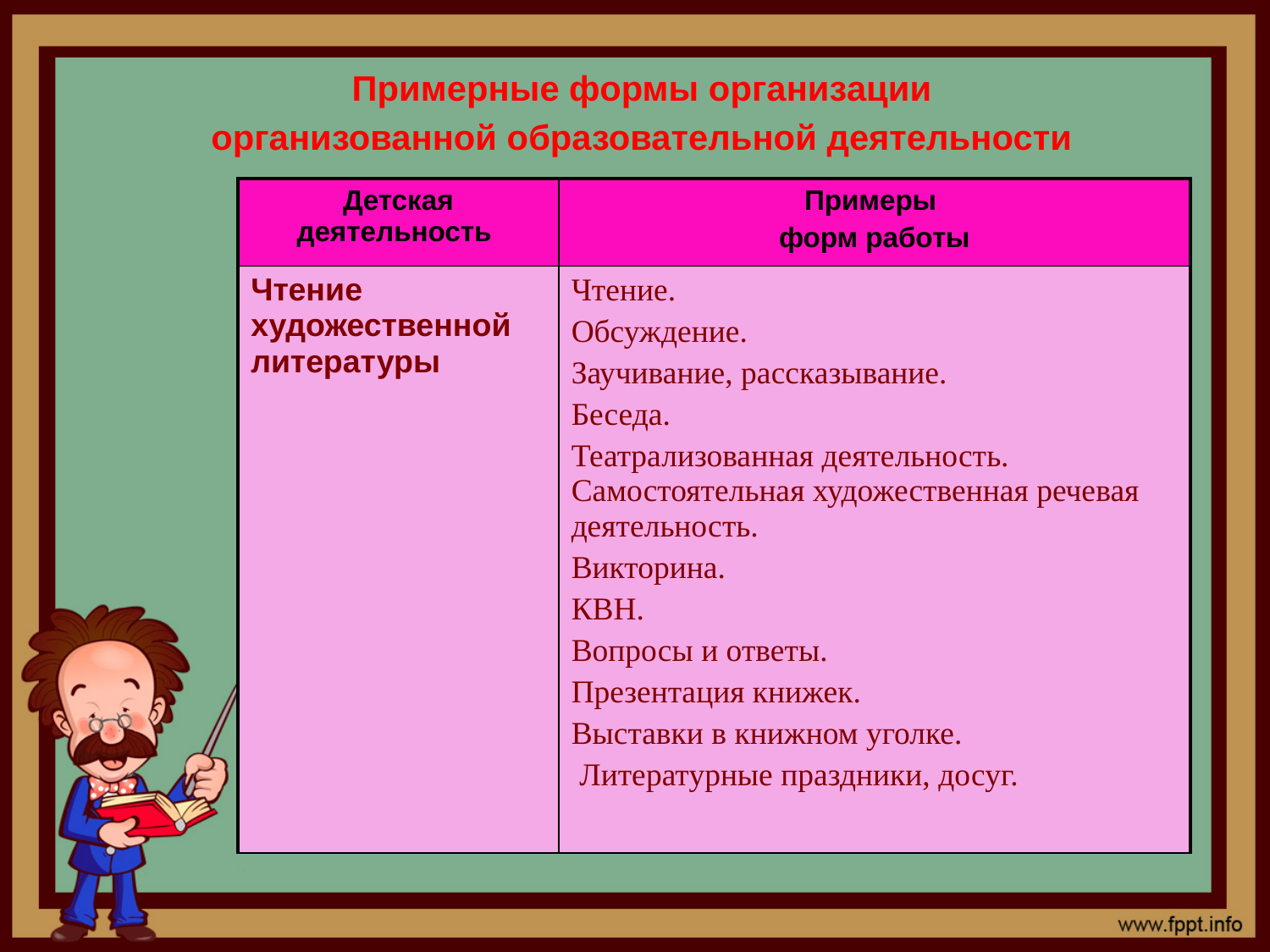

Примерные формы организации
 организованной образовательной деятельности

| Детская деятельность | Примеры форм работы |
| --- | --- |
| Чтение художественной литературы | Чтение. Обсуждение. Заучивание, рассказывание. Беседа. Театрализованная деятельность. Самостоятельная художественная речевая деятельность. Викторина. КВН. Вопросы и ответы. Презентация книжек. Выставки в книжном уголке. Литературные праздники, досуг. |